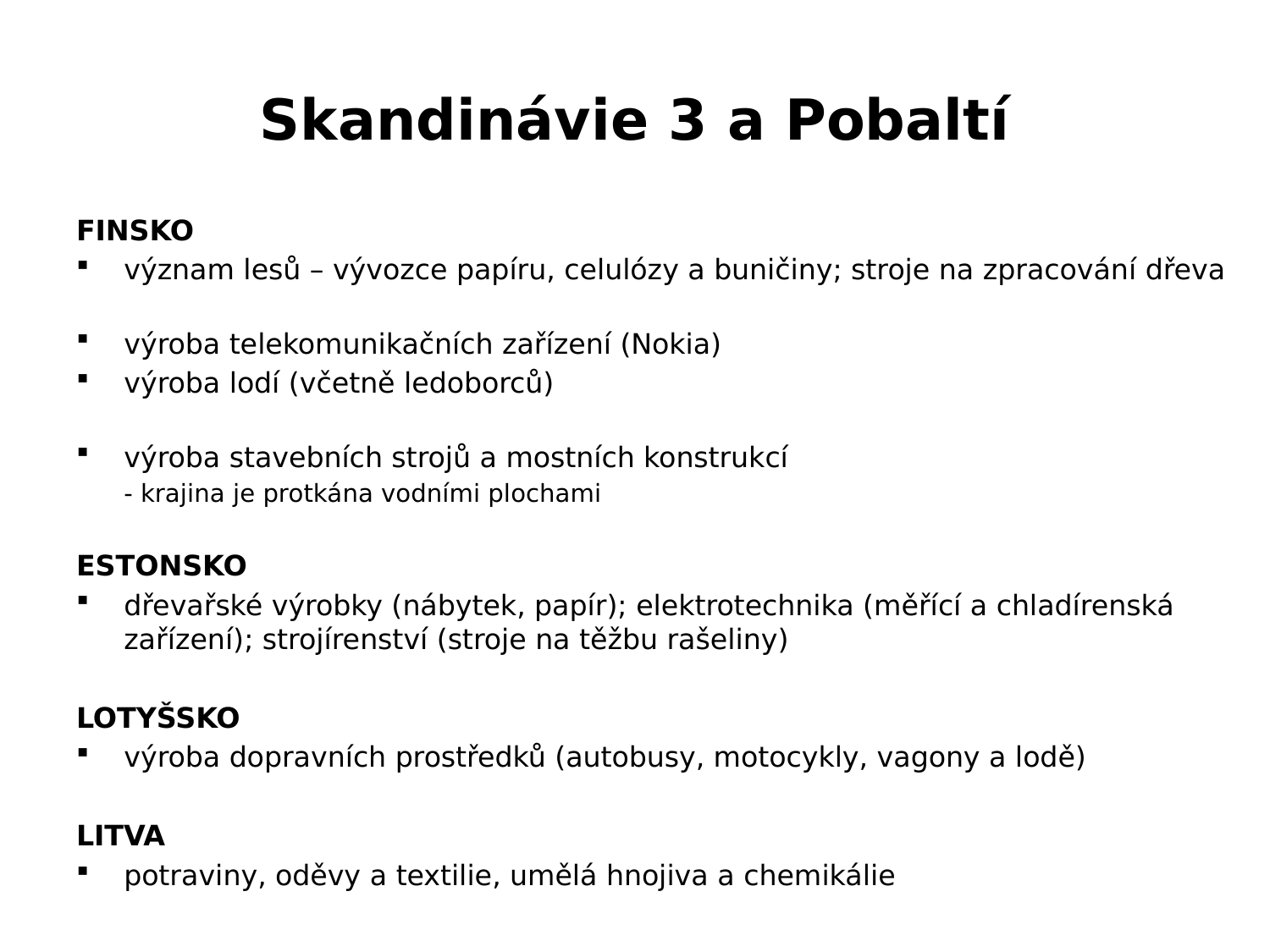

# Skandinávie 3 a Pobaltí
FINSKO
význam lesů – vývozce papíru, celulózy a buničiny; stroje na zpracování dřeva

výroba telekomunikačních zařízení (Nokia)
výroba lodí (včetně ledoborců)

výroba stavebních strojů a mostních konstrukcí
	- krajina je protkána vodními plochami

ESTONSKO
dřevařské výrobky (nábytek, papír); elektrotechnika (měřící a chladírenská zařízení); strojírenství (stroje na těžbu rašeliny)

LOTYŠSKO
výroba dopravních prostředků (autobusy, motocykly, vagony a lodě)

LITVA
potraviny, oděvy a textilie, umělá hnojiva a chemikálie